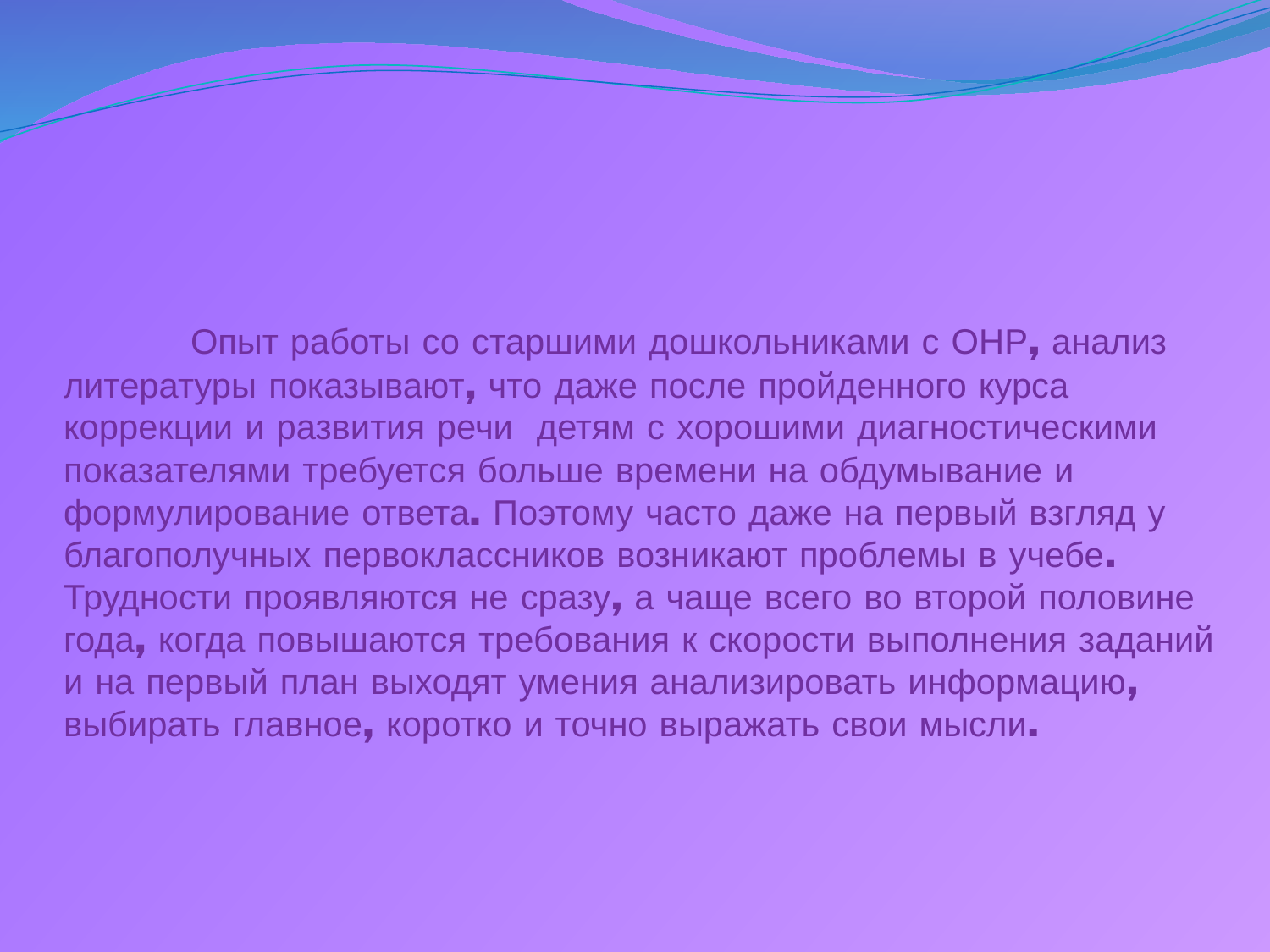

# Опыт работы со старшими дошкольниками с ОНР, анализ литературы показывают, что даже после пройденного курса коррекции и развития речи  детям с хорошими диагностическими показателями требуется больше времени на обдумывание и формулирование ответа. Поэтому часто даже на первый взгляд у благополучных первоклассников возникают проблемы в учебе. Трудности проявляются не сразу, а чаще всего во второй половине года, когда повышаются требования к скорости выполнения заданий и на первый план выходят умения анализировать информацию, выбирать главное, коротко и точно выражать свои мысли.